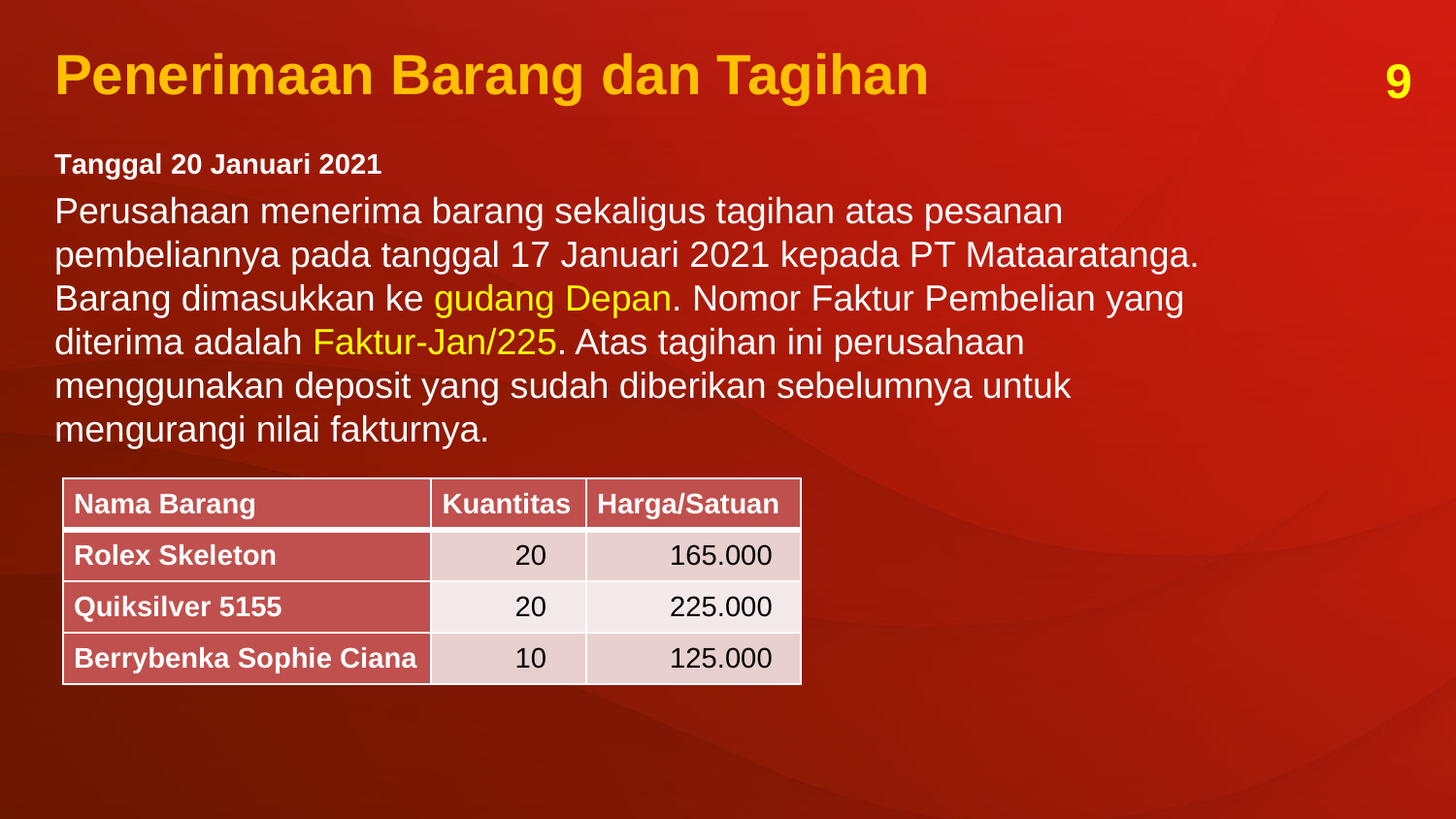

Penerimaan Barang dan Tagihan
9

Tanggal 20 Januari 2021
Perusahaan menerima barang sekaligus tagihan atas pesanan pembeliannya pada tanggal 17 Januari 2021 kepada PT Mataaratanga. Barang dimasukkan ke gudang Depan. Nomor Faktur Pembelian yang diterima adalah Faktur-Jan/225. Atas tagihan ini perusahaan menggunakan deposit yang sudah diberikan sebelumnya untuk mengurangi nilai fakturnya.
| Nama Barang | Kuantitas | Harga/Satuan |
| --- | --- | --- |
| Rolex Skeleton | 20 | 165.000 |
| Quiksilver 5155 | 20 | 225.000 |
| Berrybenka Sophie Ciana | 10 | 125.000 |